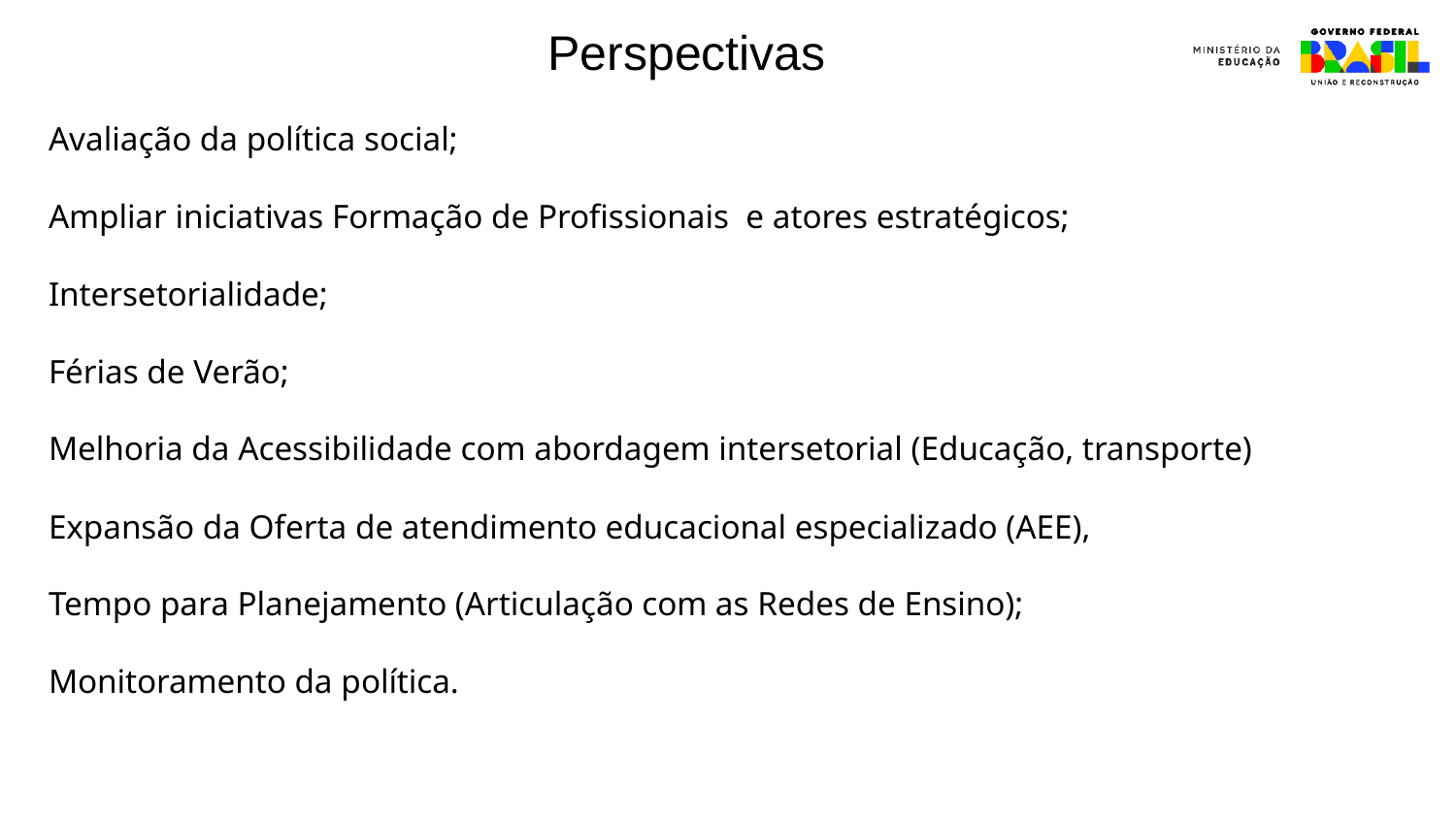

Perspectivas

Avaliação da política social;

Ampliar iniciativas Formação de Profissionais  e atores estratégicos;

Intersetorialidade;

Férias de Verão;

Melhoria da Acessibilidade com abordagem intersetorial (Educação, transporte)

Expansão da Oferta de atendimento educacional especializado (AEE),

Tempo para Planejamento (Articulação com as Redes de Ensino);

Monitoramento da política.